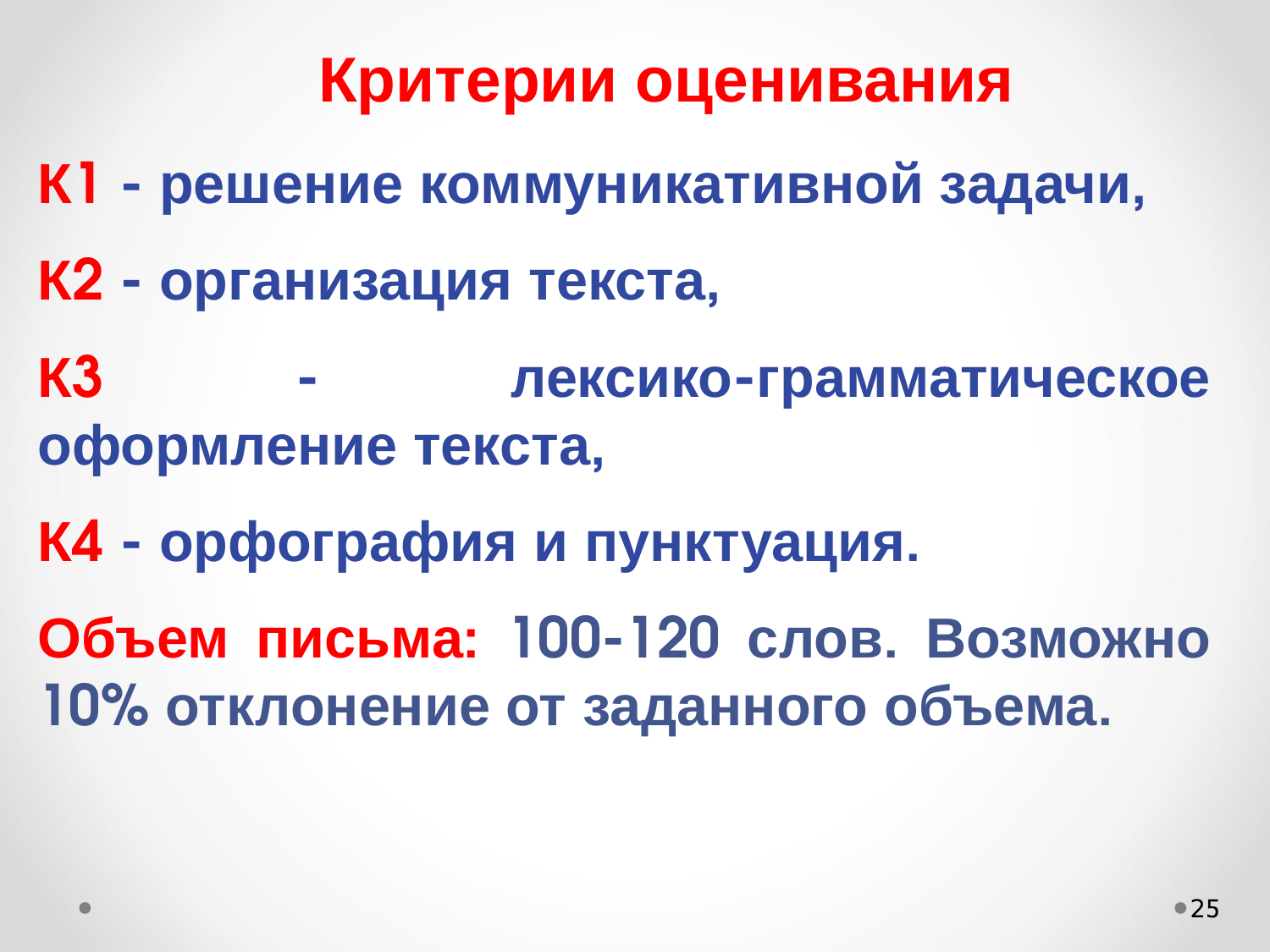

# Критерии оценивания
К1 - решение коммуникативной задачи,
К2 - организация текста,
К3 - лексико-грамматическое оформление текста,
К4 - орфография и пунктуация.
Объем письма: 100-120 слов. Возможно 10% отклонение от заданного объема.
25